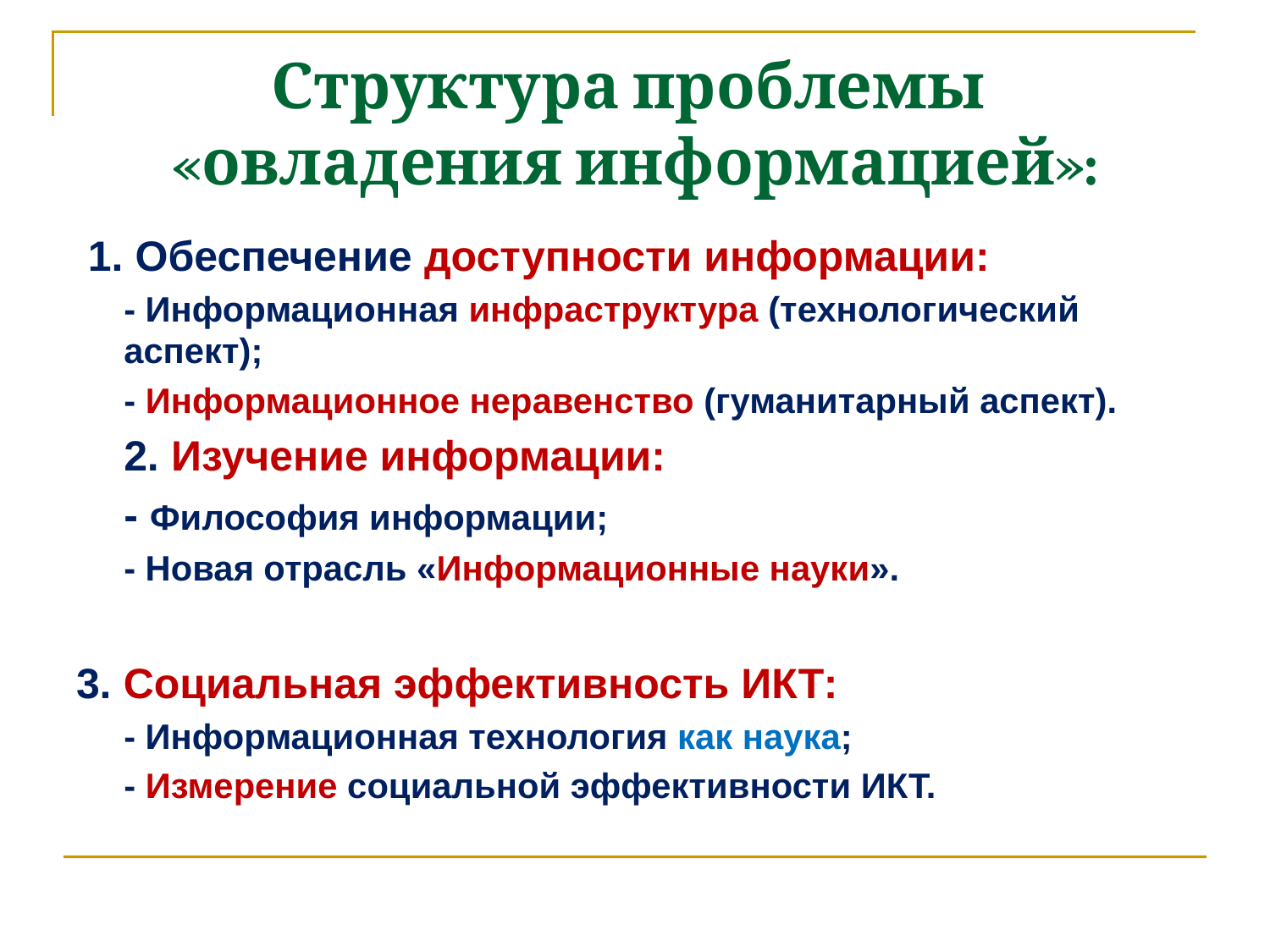

# Структура проблемы «овладения информацией»:
 1. Обеспечение доступности информации:
	- Информационная инфраструктура (технологический аспект);
	- Информационное неравенство (гуманитарный аспект).
	2. Изучение информации:
	- Философия информации;
	- Новая отрасль «Информационные науки».

3. Социальная эффективность ИКТ:
	- Информационная технология как наука;
	- Измерение социальной эффективности ИКТ.